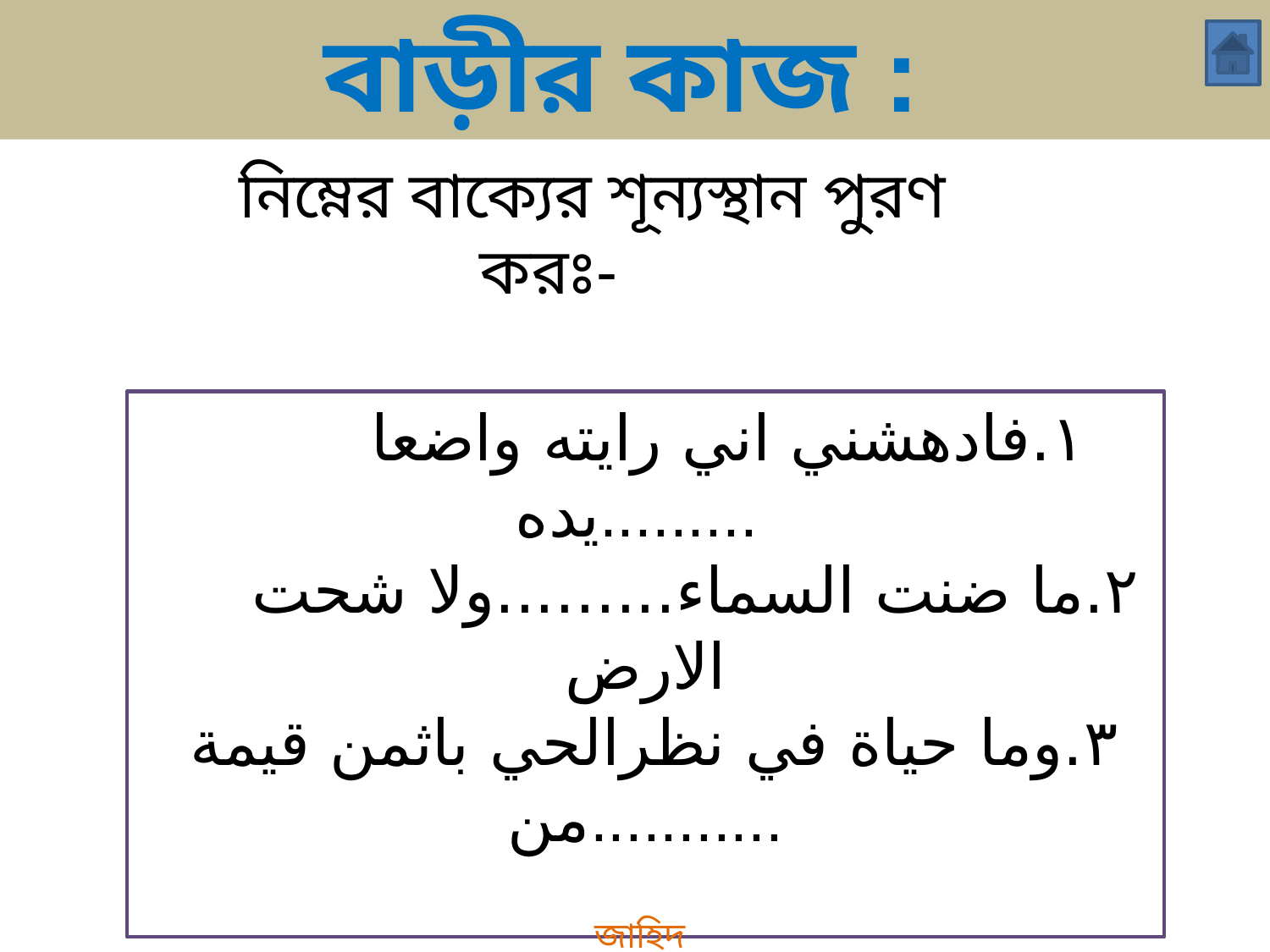

বাড়ীর কাজ :

নিম্নের বাক্যের শূন্যস্থান পুরণ করঃ-
          ١.فادهشني اني رايته واضعا يده.........
      ٢.ما ضنت السماء.........ولا شحت الارض
 ٣.وما حياة في نظرالحي باثمن قيمة من...........

জাহিদ